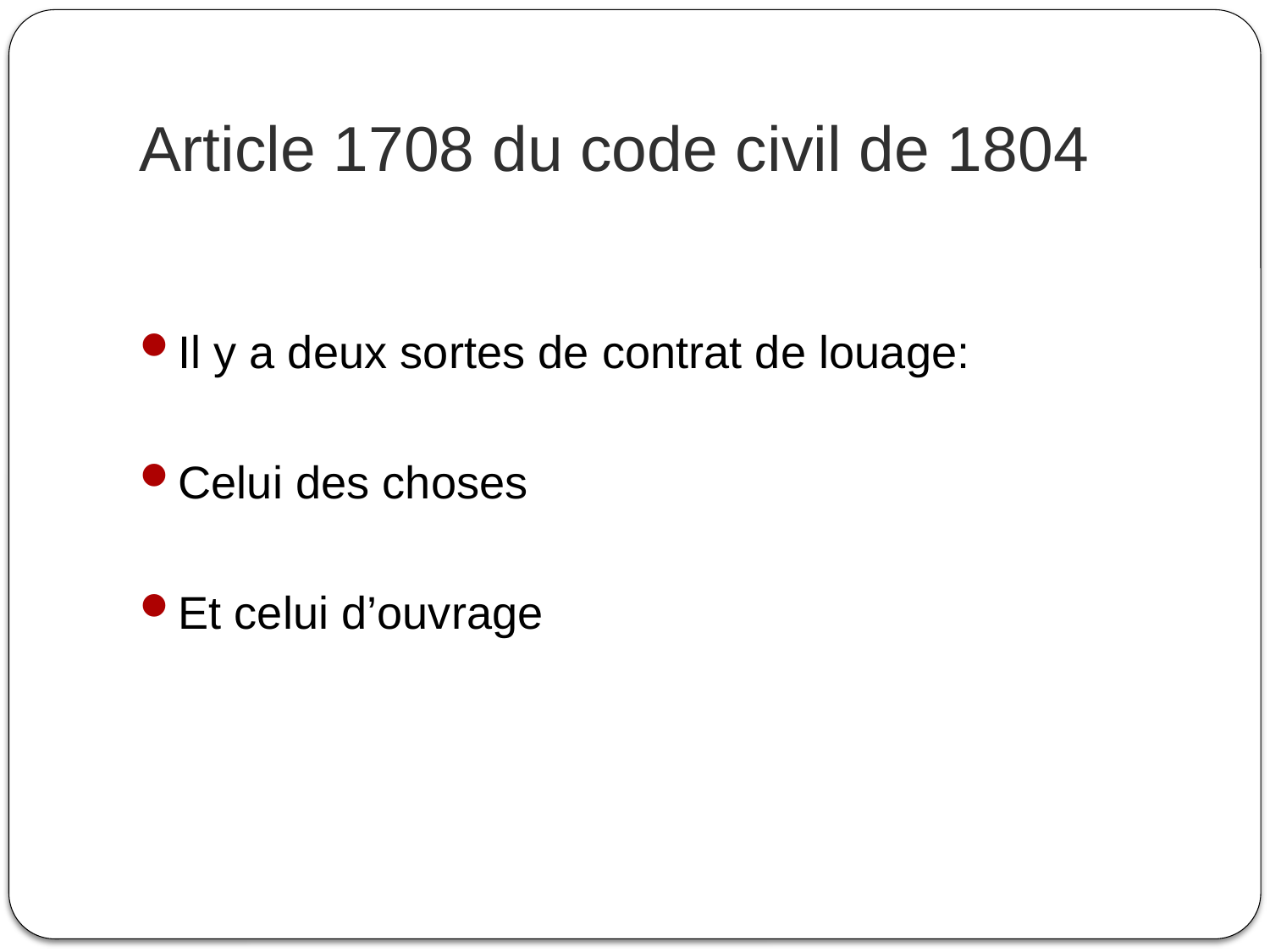

# Article 1708 du code civil de 1804
Il y a deux sortes de contrat de louage:

Celui des choses

Et celui d’ouvrage